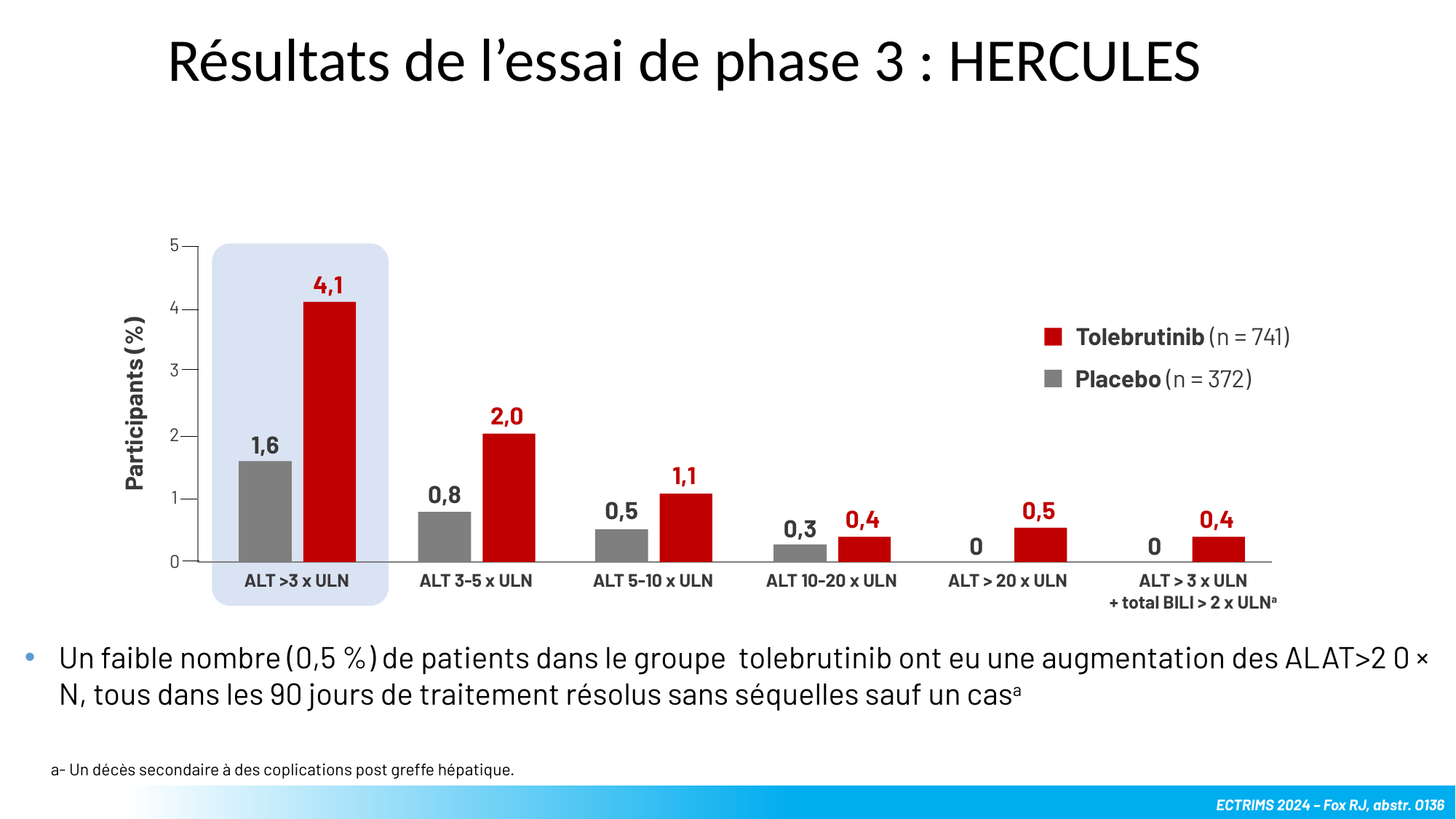

# Résultats de l’essai de phase 3 : HERCULES
5

4,1
4

Tolebrutinib (n = 741)

3
Placebo (n = 372)

Participants (%)
2,0
2
1,6

1,1

0,8
1
0,5
0,5

0,4
0,4
0,3

0
0

0
ALT >3 x ULN
ALT 3-5 x ULN
ALT 5-10 x ULN
ALT 10-20 x ULN
ALT > 20 x ULN
ALT > 3 x ULN
+ total BILI > 2 x ULNa
Un faible nombre (0,5 %) de patients dans le groupe  tolebrutinib ont eu une augmentation des ALAT>2 0 × N, tous dans les 90 jours de traitement résolus sans séquelles sauf un casa
a- Un décès secondaire à des coplications post greffe hépatique.
ECTRIMS 2024 – Fox RJ, abstr. O136